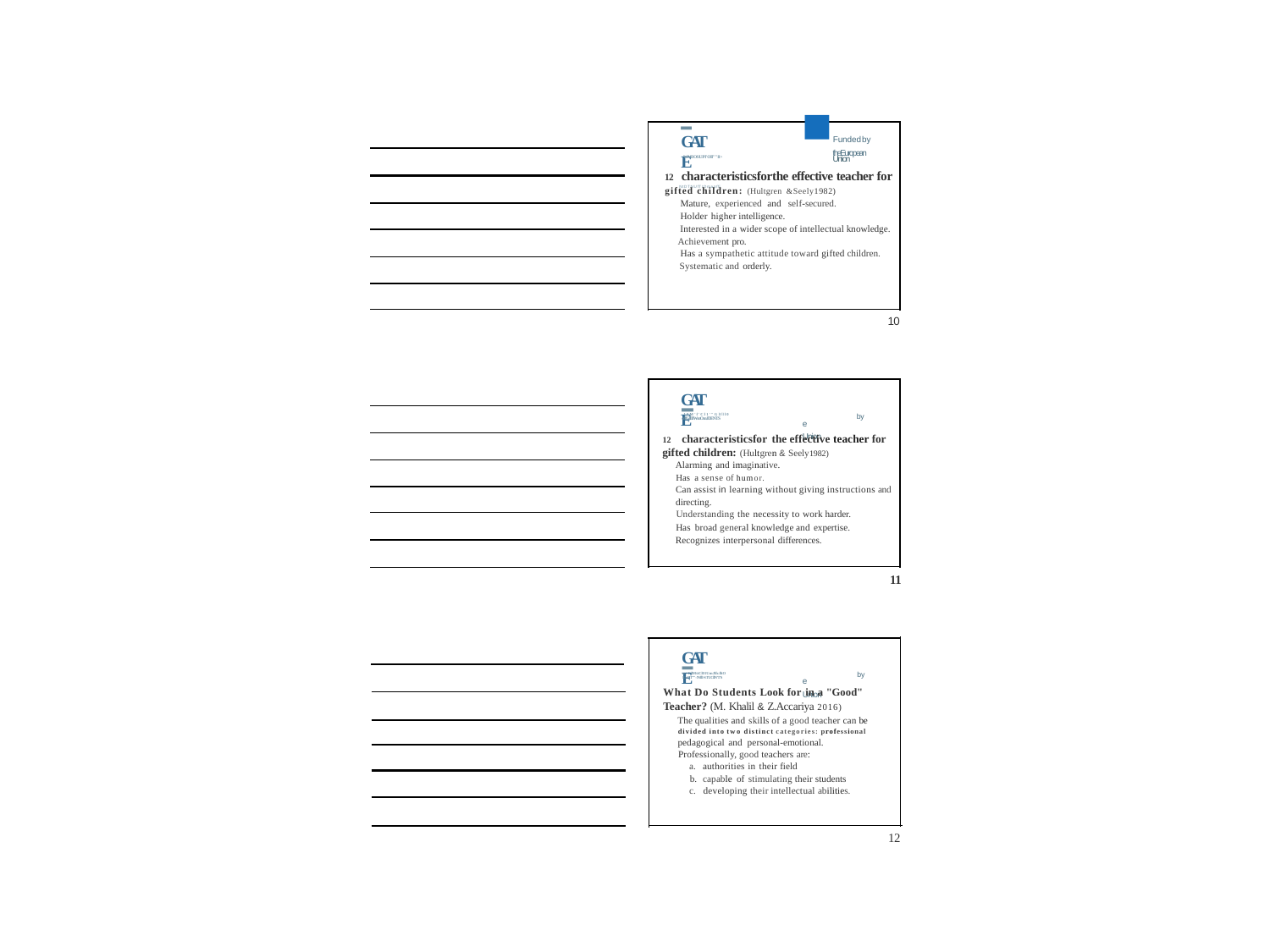

# -NtDTNUfTIOmapffi­

GATE
■Fundedby
theEuropean Union

WMIOSUPl'Oll""8>
12 characteristicsforthe effective teacher for
gifted children: (Hultgren &Seely1982) Mature, experienced and self-secured. Holder higher intelligence.
Interested in a wider scope of intellectual knowledge. Achievement pro.
Has a sympathetic attitude toward gifted children.
Systematic and orderly.

10
-­

GATE
■FundedEuropeanthe	by Union

10M'f'Cl1'"Glfll0
oflfC)IIIWmOmJDENTS
12  characteristicsfor the effective teacher for gifted children: (Hultgren & Seely1982)
Alarming and imaginative.
Has a sense of humor.
Can assist in learning without giving instructions and
directing.
Understanding the necessity to work harder.
Has broad general knowledge and expertise. Recognizes interpersonal differences.

11

-­

GATE
■FundedEuropeanthe	by Union

m>CilMttCl01UmJlfr.fltO
IUoOT""-!Nffl>STUCllN'T'S
What Do Students Look for in a "Good"
Teacher? (M. Khalil & Z.Accariya 2016)
The qualities and skills of a good teacher can be
divided into two distinct categories: professional­
pedagogical and personal-emotional. Professionally, good teachers are:
authorities in their field
capable of stimulating their students
developing their intellectual abilities.

12
108